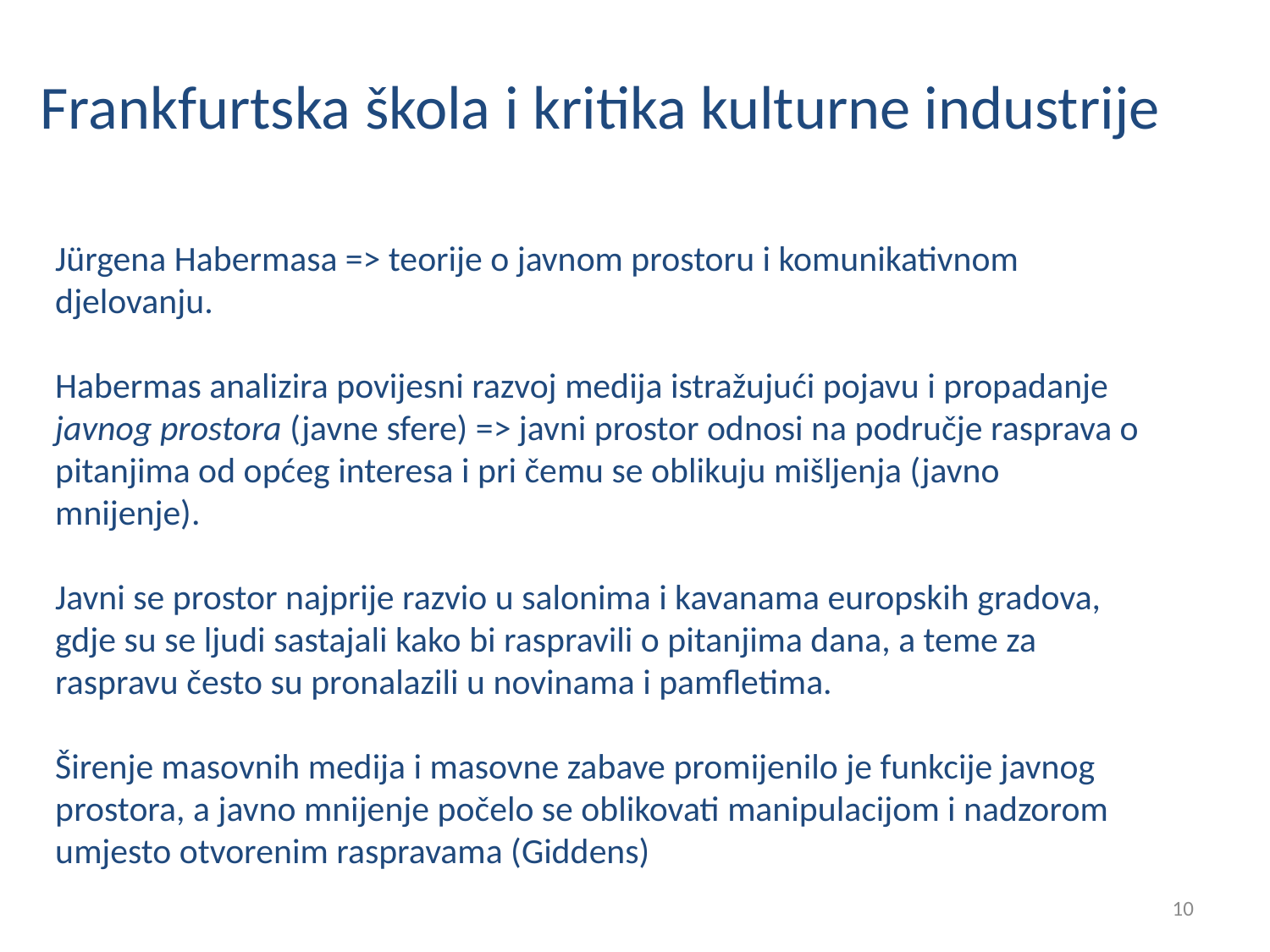

# Frankfurtska škola i kritika kulturne industrije

Jürgena Habermasa => teorije o javnom prostoru i komunikativnom djelovanju.

Habermas analizira povijesni razvoj medija istražujući pojavu i propadanje javnog prostora (javne sfere) => javni prostor odnosi na područje rasprava o pitanjima od općeg interesa i pri čemu se oblikuju mišljenja (javno mnijenje).

Javni se prostor najprije razvio u salonima i kavanama europskih gradova, gdje su se ljudi sastajali kako bi raspravili o pitanjima dana, a teme za raspravu često su pronalazili u novinama i pamfletima.

Širenje masovnih medija i masovne zabave promijenilo je funkcije javnog prostora, a javno mnijenje počelo se oblikovati manipulacijom i nadzorom umjesto otvorenim raspravama (Giddens)
10